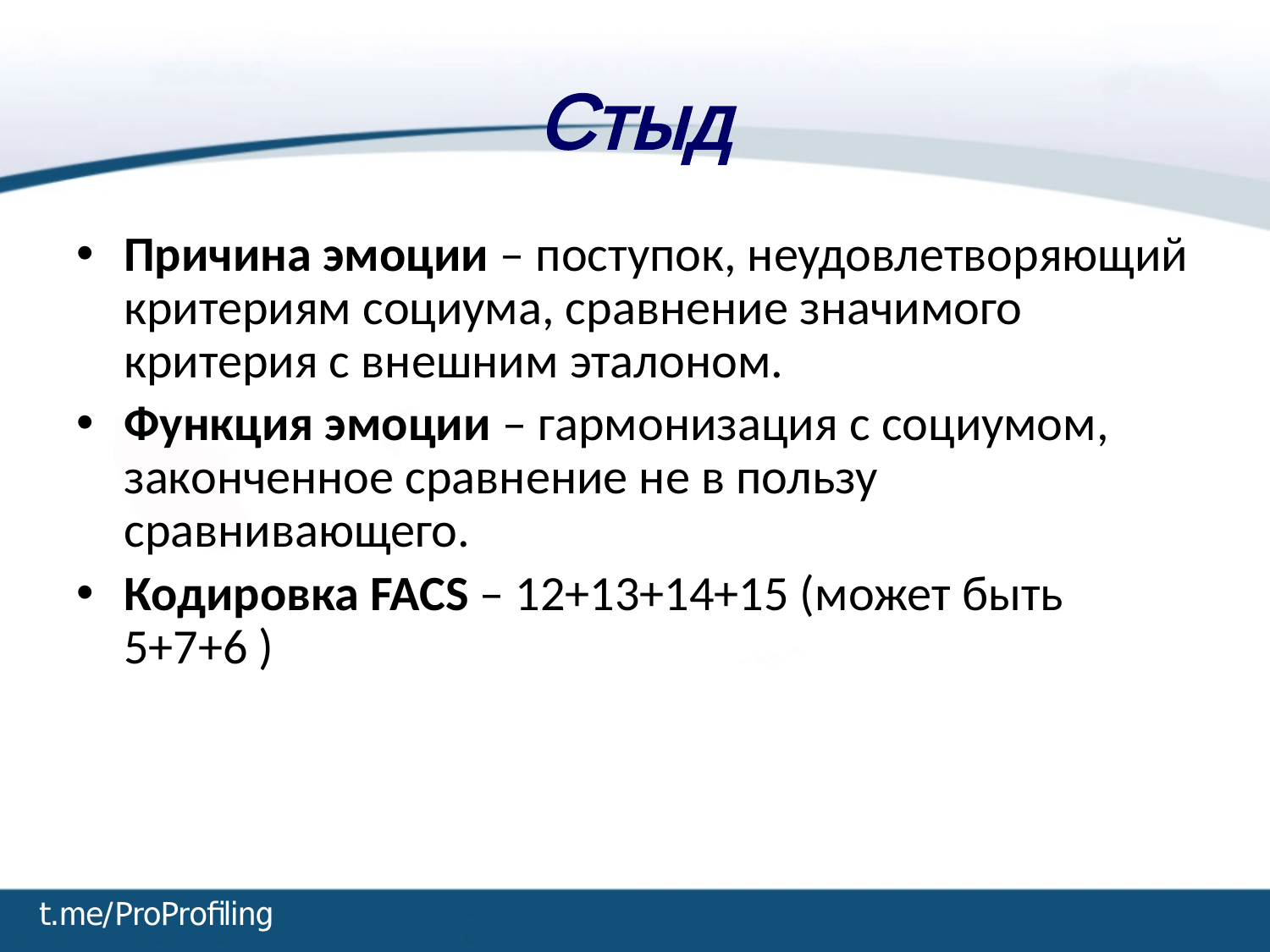

# Стыд
Причина эмоции – поступок, неудовлетворяющий критериям социума, сравнение значимого критерия с внешним эталоном.
Функция эмоции – гармонизация с социумом, законченное сравнение не в пользу сравнивающего.
Кодировка FACS – 12+13+14+15 (может быть 5+7+6 )

t.me/ProProfiling